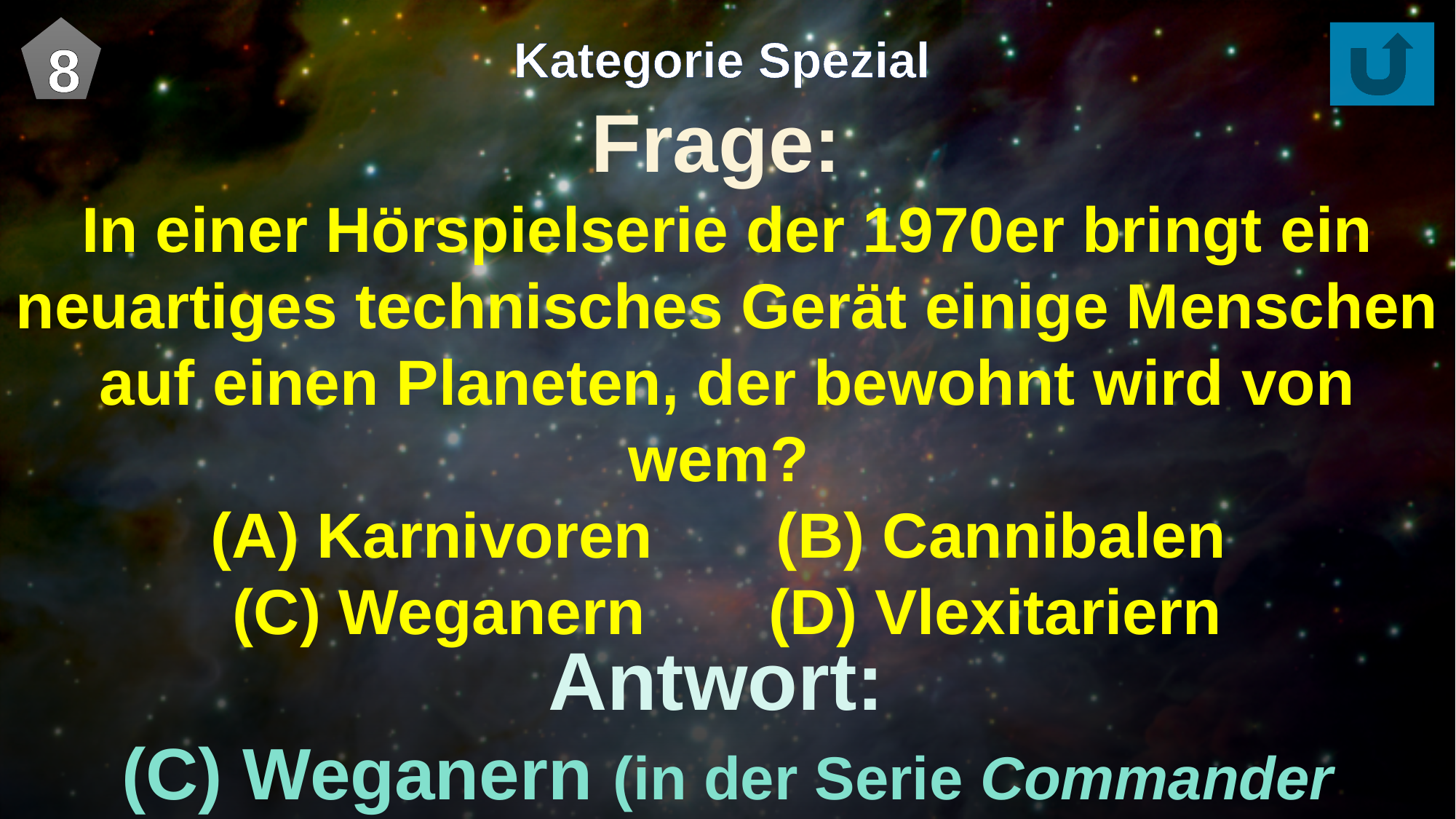

8
Kategorie Spezial

Frage:
In einer Hörspielserie der 1970er bringt ein neuartiges technisches Gerät einige Menschen auf einen Planeten, der bewohnt wird von wem?
(A) Karnivoren       (B) Cannibalen
(C) Weganern       (D) Vlexitariern
Antwort:
(C) Weganern (in der Serie Commander Perkins)